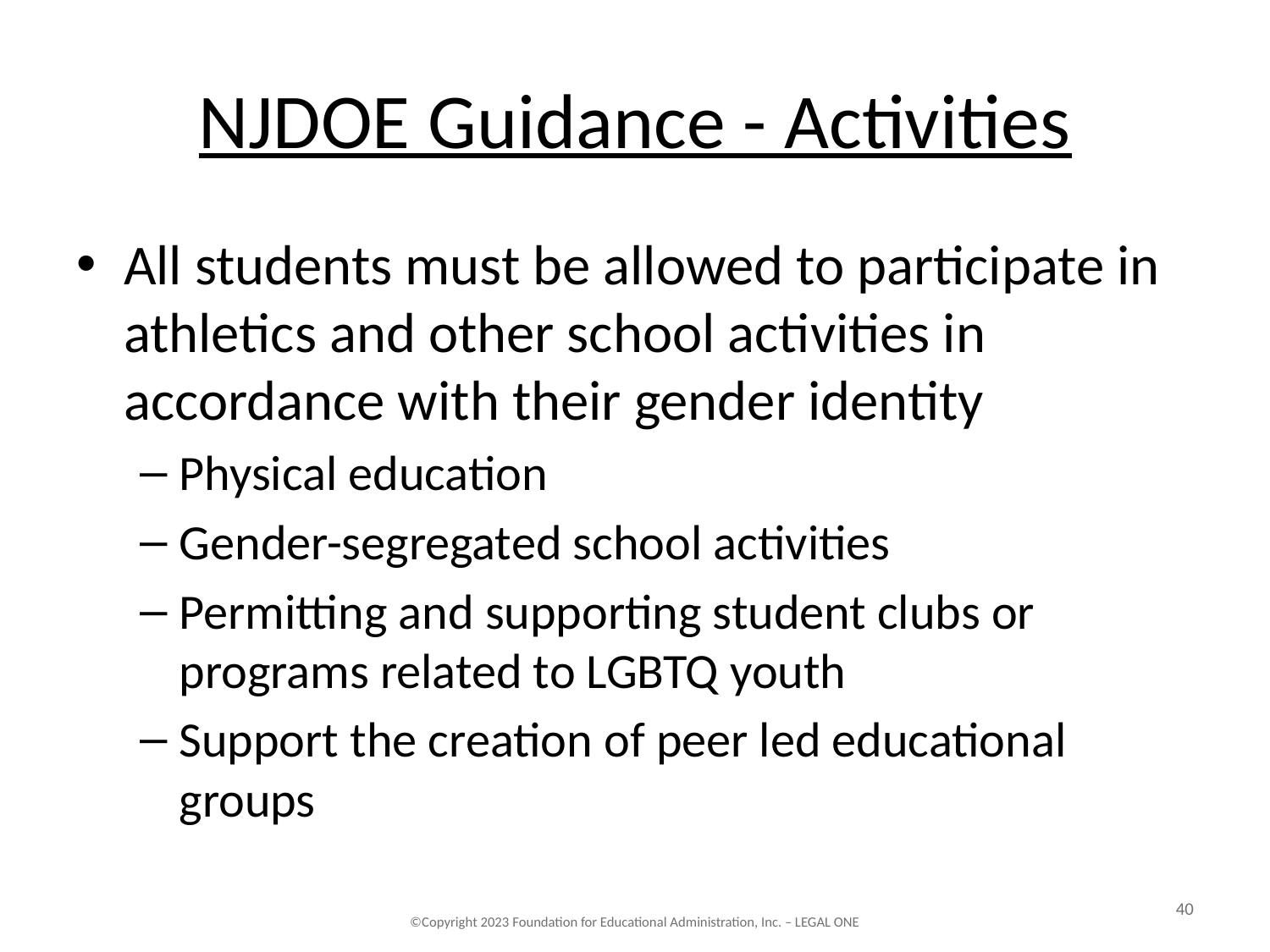

# NJDOE Guidance - Activities
All students must be allowed to participate in athletics and other school activities in accordance with their gender identity
Physical education
Gender-segregated school activities
Permitting and supporting student clubs or programs related to LGBTQ youth
Support the creation of peer led educational groups
40